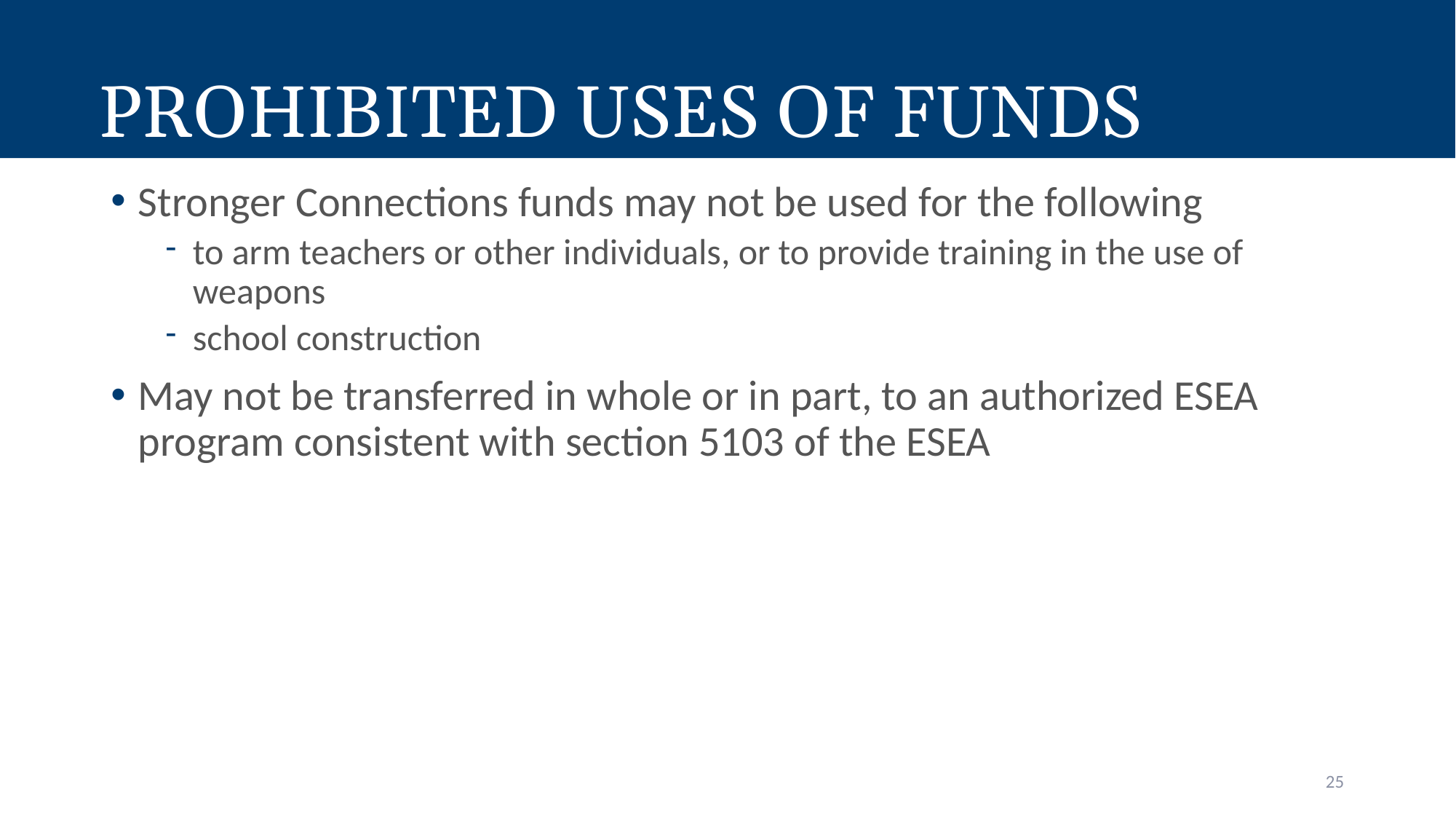

# Prohibited Uses of Funds
Stronger Connections funds may not be used for the following
to arm teachers or other individuals, or to provide training in the use of weapons
school construction
May not be transferred in whole or in part, to an authorized ESEA program consistent with section 5103 of the ESEA
25